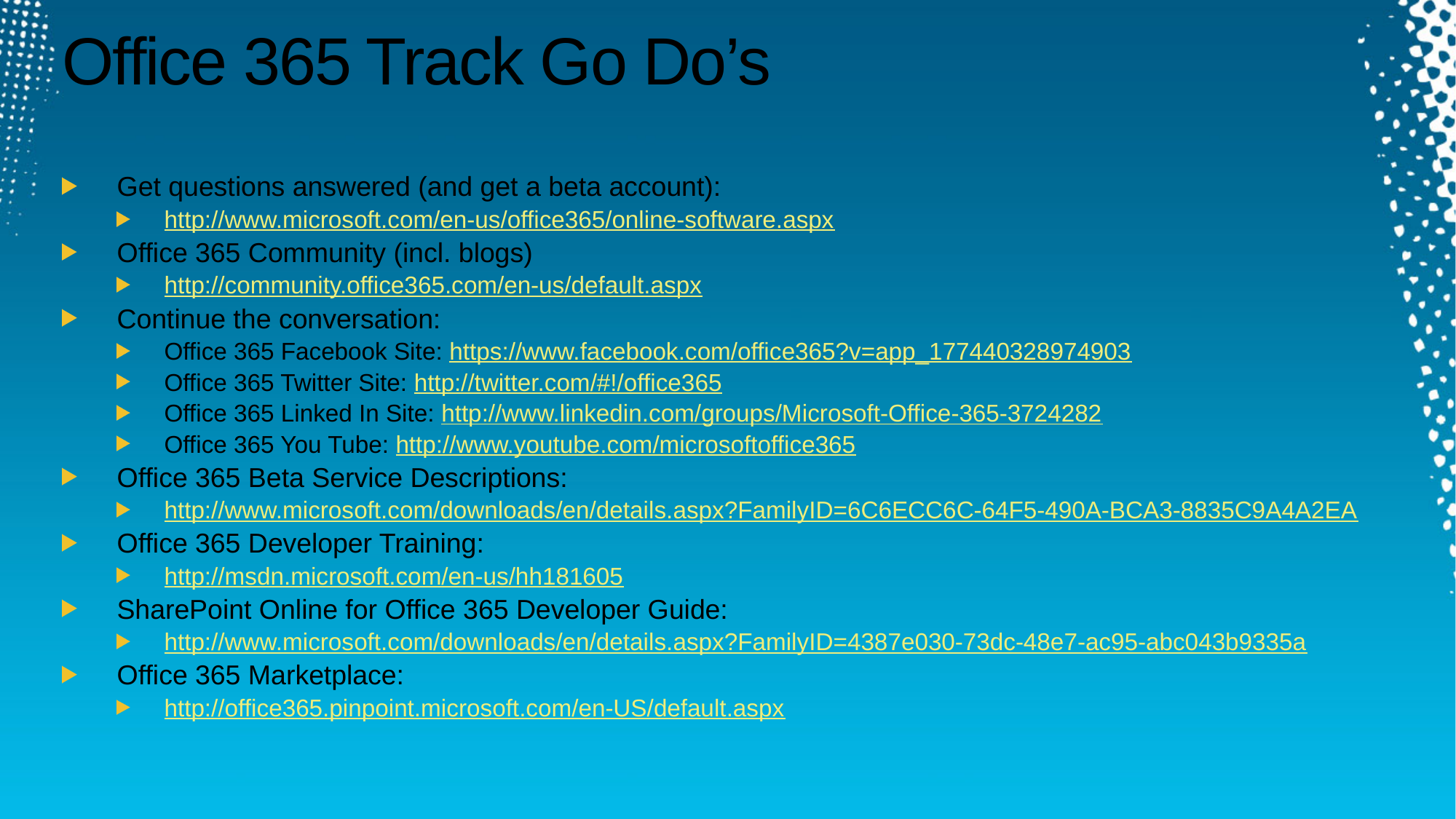

# Office 365 Track Go Do’s
Get questions answered (and get a beta account):
http://www.microsoft.com/en-us/office365/online-software.aspx
Office 365 Community (incl. blogs)
http://community.office365.com/en-us/default.aspx
Continue the conversation:
Office 365 Facebook Site: https://www.facebook.com/office365?v=app_177440328974903
Office 365 Twitter Site: http://twitter.com/#!/office365
Office 365 Linked In Site: http://www.linkedin.com/groups/Microsoft-Office-365-3724282
Office 365 You Tube: http://www.youtube.com/microsoftoffice365
Office 365 Beta Service Descriptions:
http://www.microsoft.com/downloads/en/details.aspx?FamilyID=6C6ECC6C-64F5-490A-BCA3-8835C9A4A2EA
Office 365 Developer Training:
http://msdn.microsoft.com/en-us/hh181605
SharePoint Online for Office 365 Developer Guide:
http://www.microsoft.com/downloads/en/details.aspx?FamilyID=4387e030-73dc-48e7-ac95-abc043b9335a
Office 365 Marketplace:
http://office365.pinpoint.microsoft.com/en-US/default.aspx